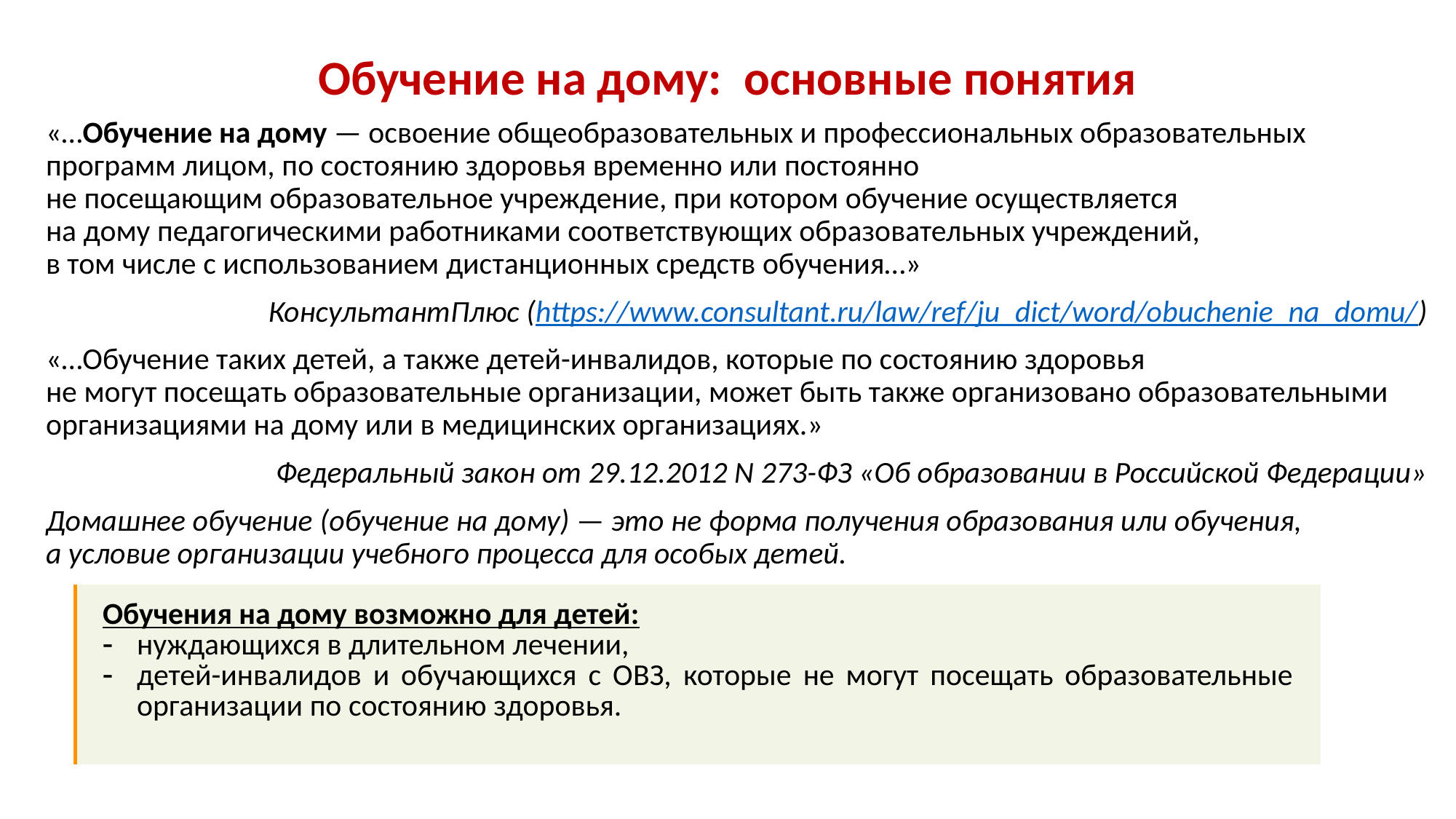

Обучение на дому:  основные понятия
«…Обучение на дому — освоение общеобразовательных и профессиональных образовательных программ лицом, по состоянию здоровья временно или постоянно
не посещающим образовательное учреждение, при котором обучение осуществляется
на дому педагогическими работниками соответствующих образовательных учреждений,
в том числе с использованием дистанционных средств обучения…»
КонсультантПлюс (https://www.consultant.ru/law/ref/ju_dict/word/obuchenie_na_domu/)
«…Обучение таких детей, а также детей-инвалидов, которые по состоянию здоровья
не могут посещать образовательные организации, может быть также организовано образовательными организациями на дому или в медицинских организациях.»
Федеральный закон от 29.12.2012 N 273-ФЗ «Об образовании в Российской Федерации»
Домашнее обучение (обучение на дому) — это не форма получения образования или обучения, а условие организации учебного процесса для особых детей.
| Обучения на дому возможно для детей: нуждающихся в длительном лечении, детей-инвалидов и обучающихся с ОВЗ, которые не могут посещать образовательные организации по состоянию здоровья. |
| --- |